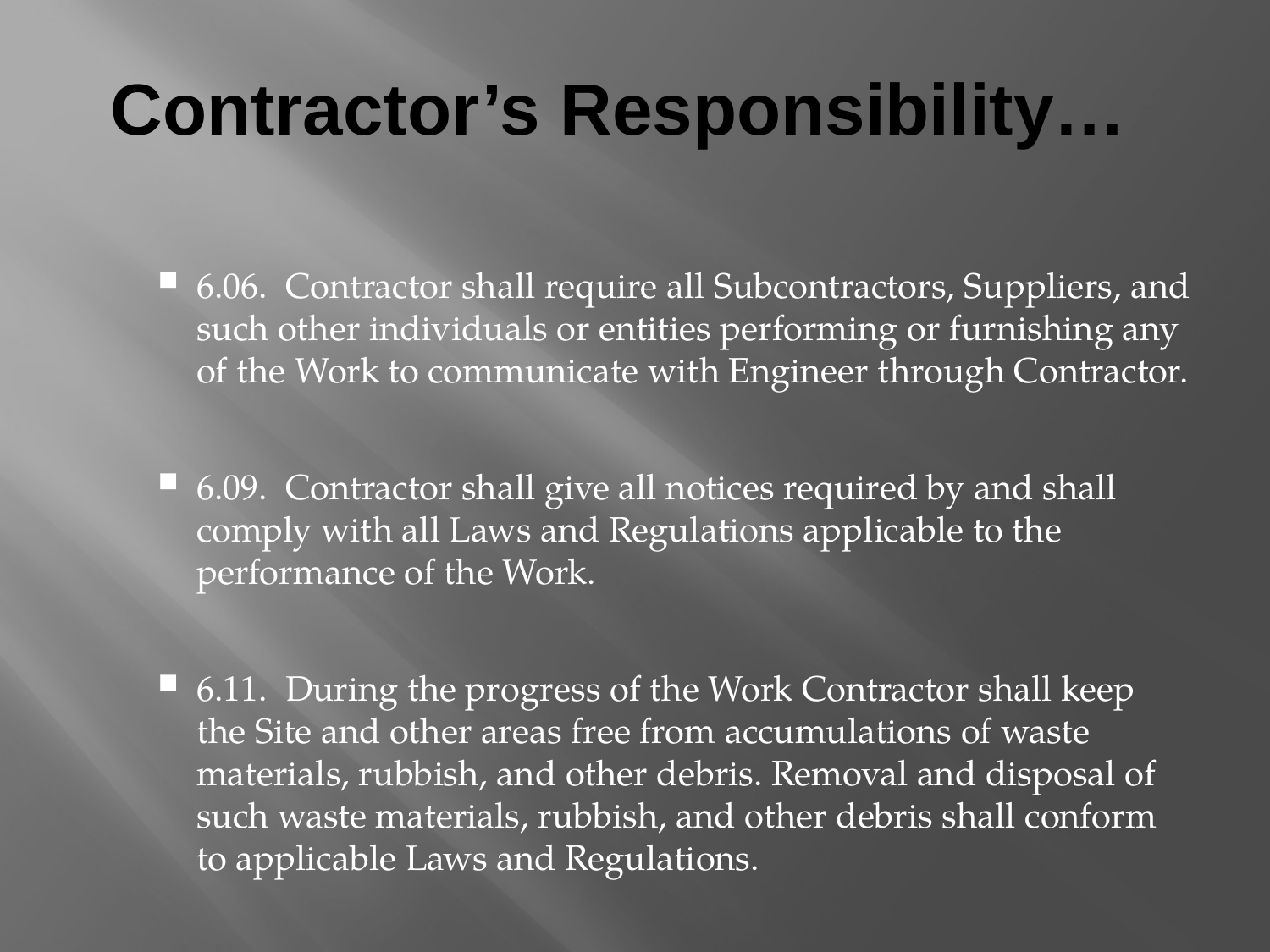

# Contractor’s Responsibility…

6.06.  Contractor shall require all Subcontractors, Suppliers, and such other individuals or entities performing or furnishing any of the Work to communicate with Engineer through Contractor.

6.09.  Contractor shall give all notices required by and shall comply with all Laws and Regulations applicable to the performance of the Work.

6.11.  During the progress of the Work Contractor shall keep the Site and other areas free from accumulations of waste materials, rubbish, and other debris. Removal and disposal of such waste materials, rubbish, and other debris shall conform to applicable Laws and Regulations.